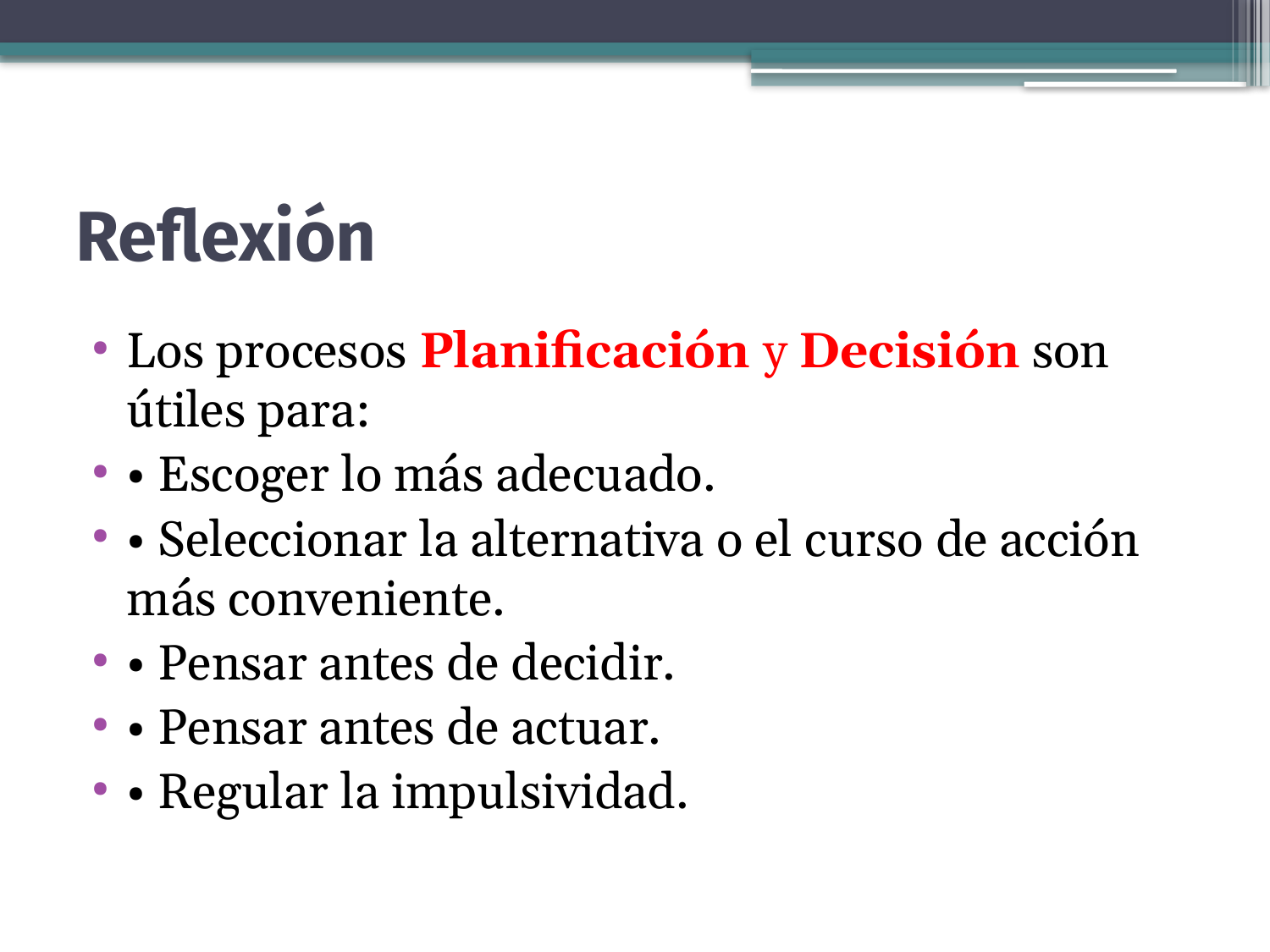

# Reflexión
Los procesos Planificación y Decisión son útiles para:
• Escoger lo más adecuado.
• Seleccionar la alternativa o el curso de acción más conveniente.
• Pensar antes de decidir.
• Pensar antes de actuar.
• Regular la impulsividad.